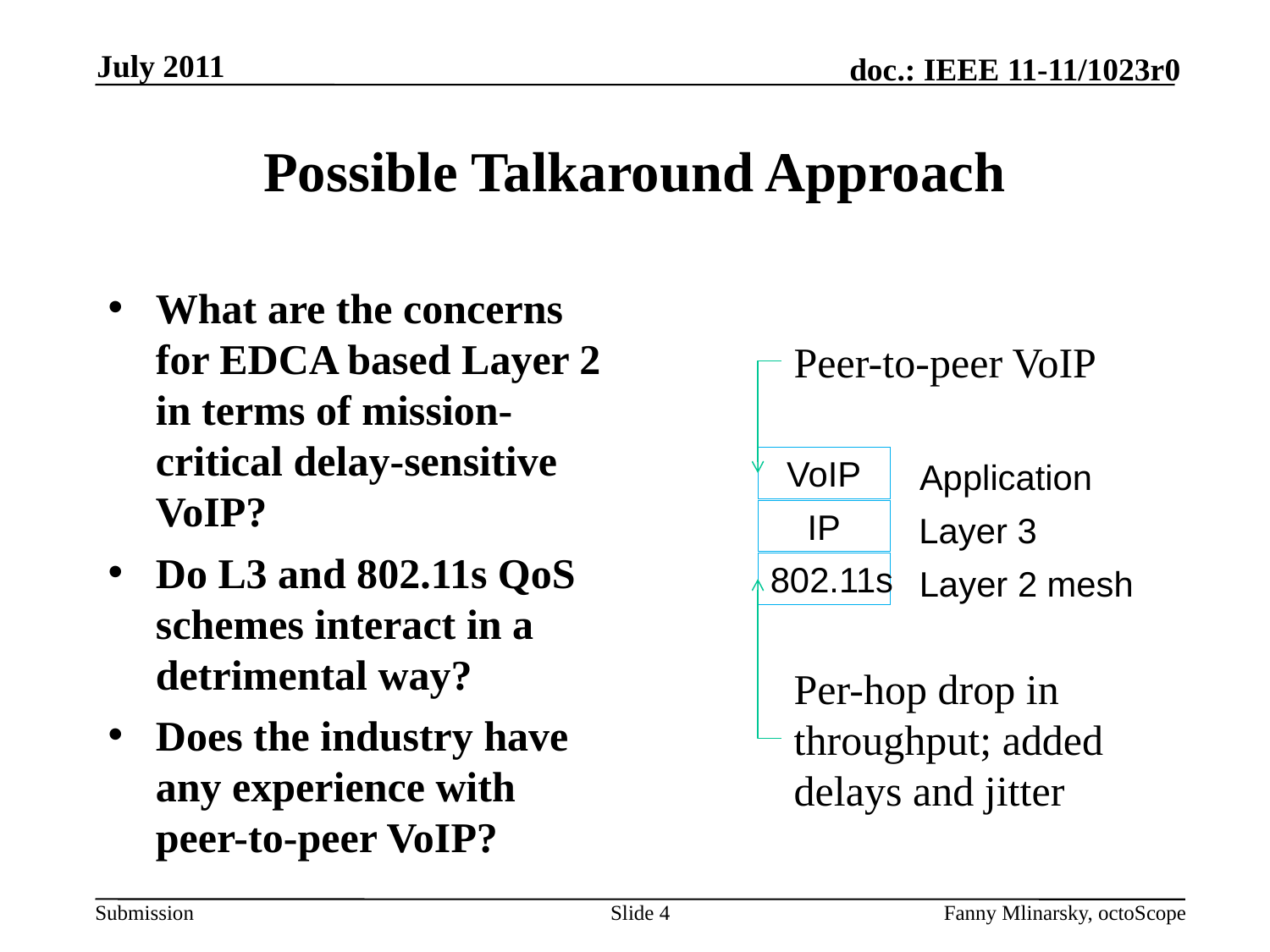

July 2011
# Possible Talkaround Approach
What are the concerns for EDCA based Layer 2 in terms of mission-critical delay-sensitive VoIP?
Do L3 and 802.11s QoS schemes interact in a detrimental way?
Does the industry have any experience with peer-to-peer VoIP?

Peer-to-peer VoIP
VoIP
Application
IP
Layer 3
802.11s
Layer 2 mesh
Per-hop drop in throughput; added delays and jitter
Slide 4
Fanny Mlinarsky, octoScope